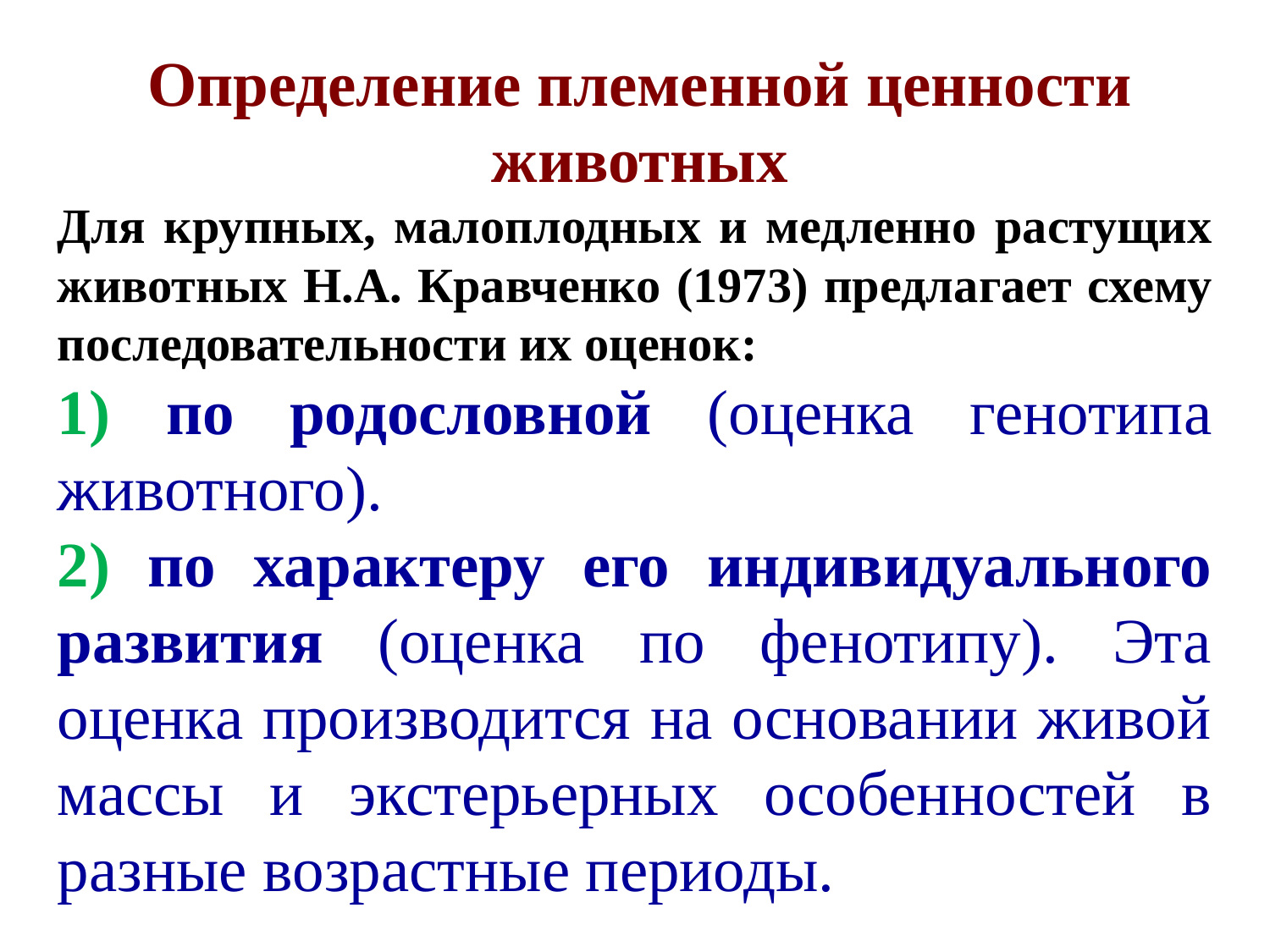

Определение племенной ценности животных
Для крупных, малоплодных и медленно растущих животных Н.А. Кравченко (1973) предлагает схему последовательности их оценок:
1) по родословной (оценка генотипа животного).
2) по характеру его индивидуального развития (оценка по фенотипу). Эта оценка производится на основании живой массы и экстерьерных особенностей в разные возрастные периоды.